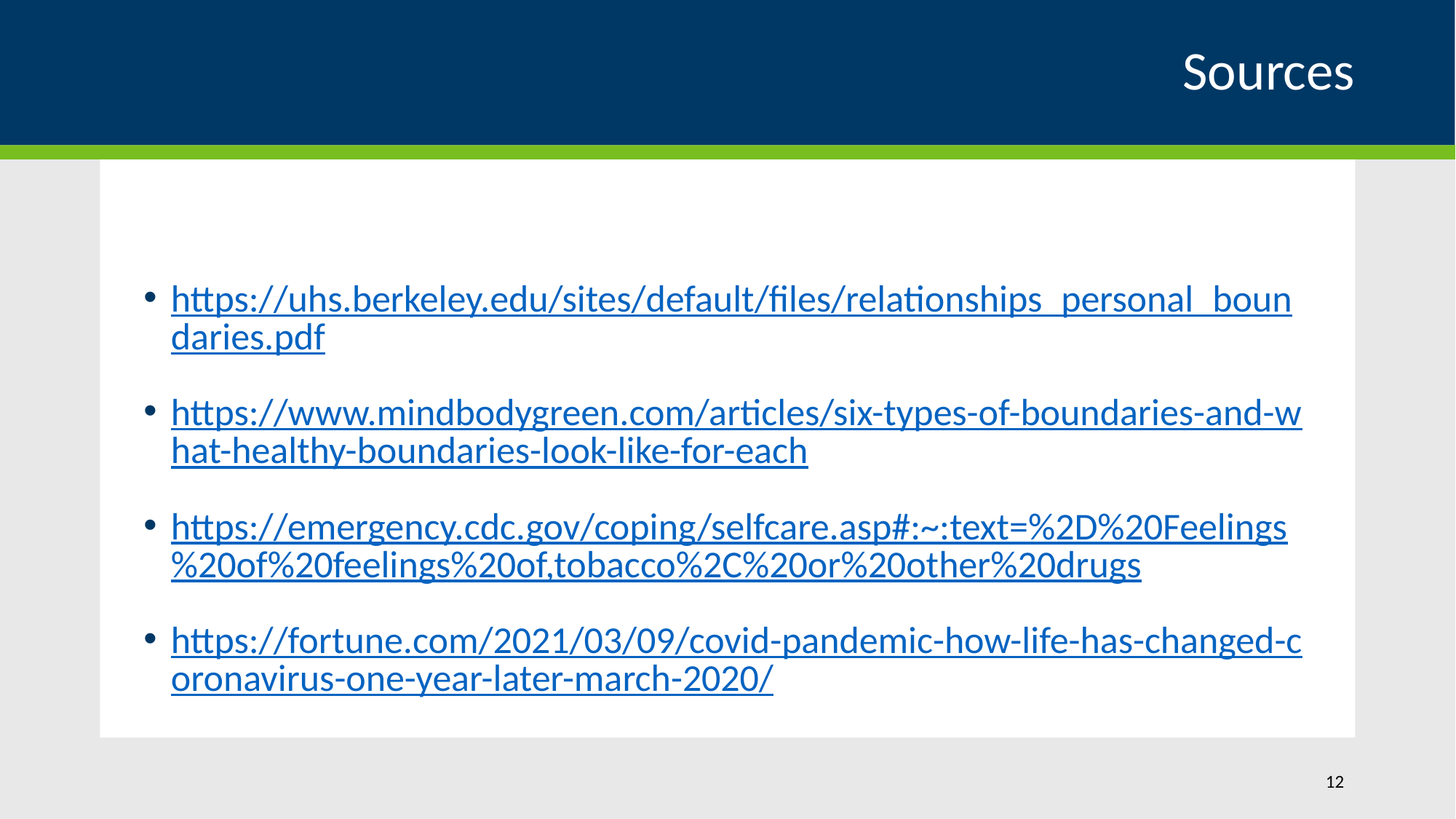

# Sources
https://uhs.berkeley.edu/sites/default/files/relationships_personal_boundaries.pdf
https://www.mindbodygreen.com/articles/six-types-of-boundaries-and-what-healthy-boundaries-look-like-for-each
https://emergency.cdc.gov/coping/selfcare.asp#:~:text=%2D%20Feelings%20of%20feelings%20of,tobacco%2C%20or%20other%20drugs
https://fortune.com/2021/03/09/covid-pandemic-how-life-has-changed-coronavirus-one-year-later-march-2020/

12